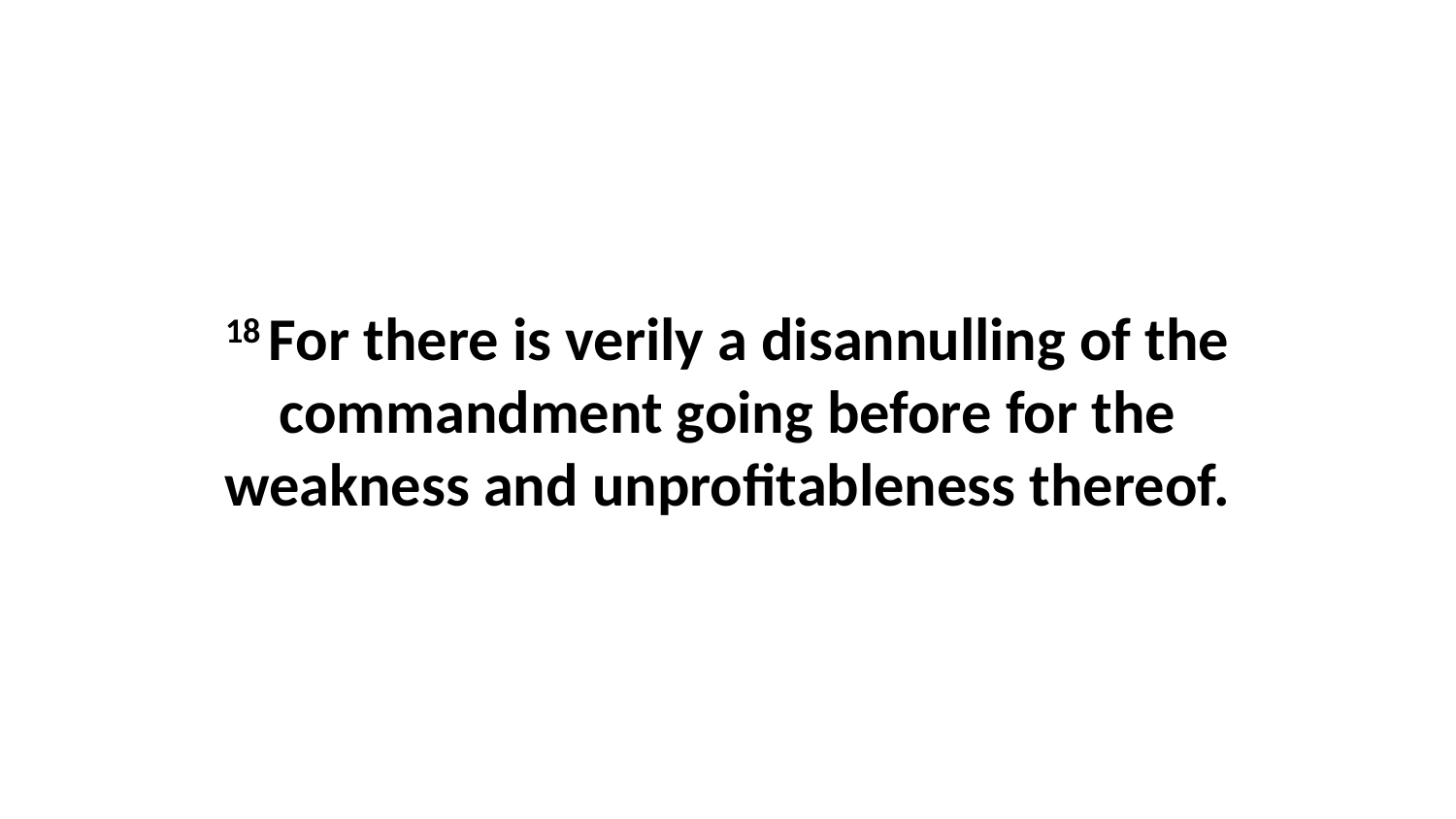

18 For there is verily a disannulling of the commandment going before for the weakness and unprofitableness thereof.